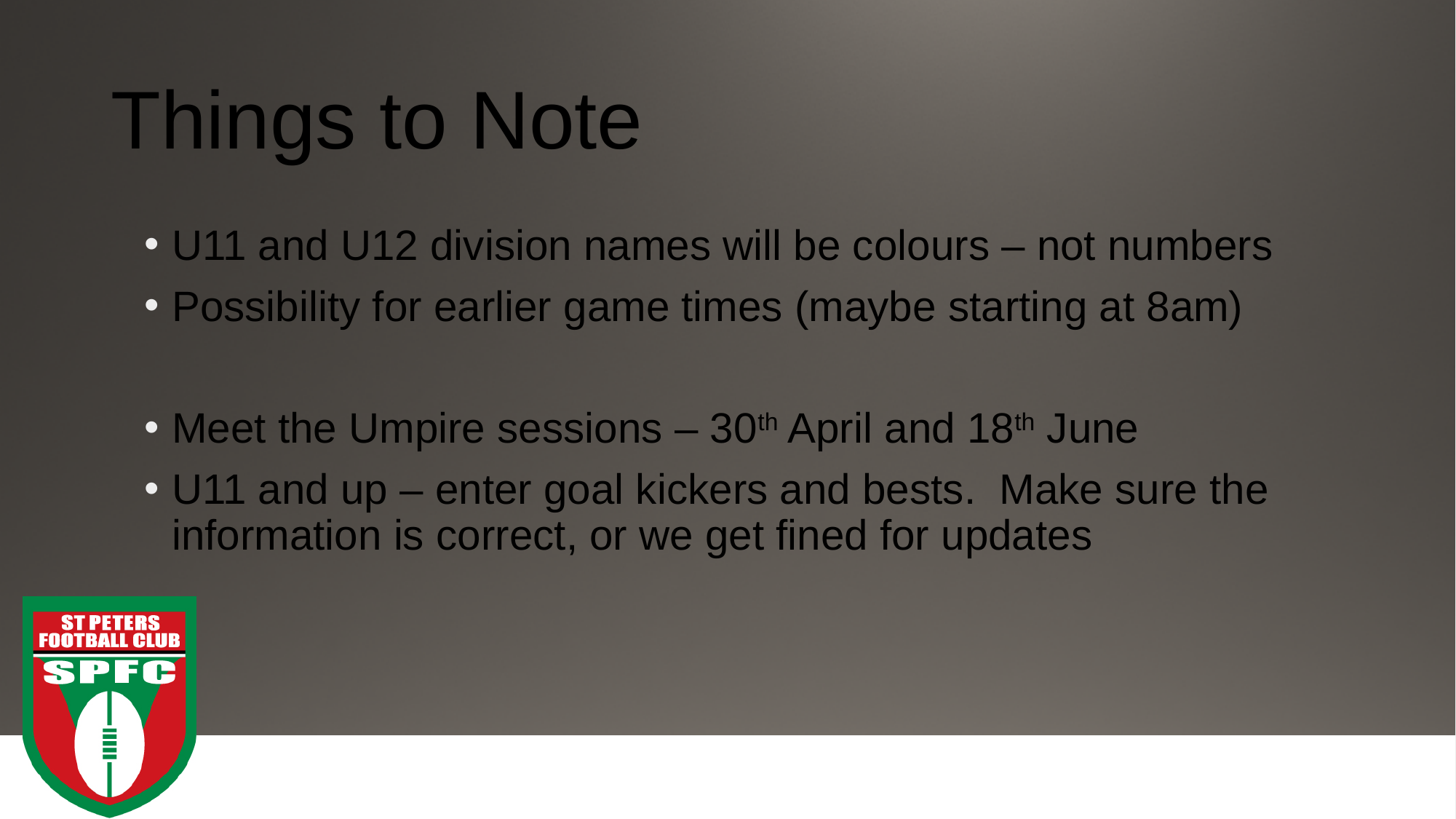

# Things to Note
U11 and U12 division names will be colours – not numbers
Possibility for earlier game times (maybe starting at 8am)

Meet the Umpire sessions – 30th April and 18th June
U11 and up – enter goal kickers and bests.  Make sure the information is correct, or we get fined for updates